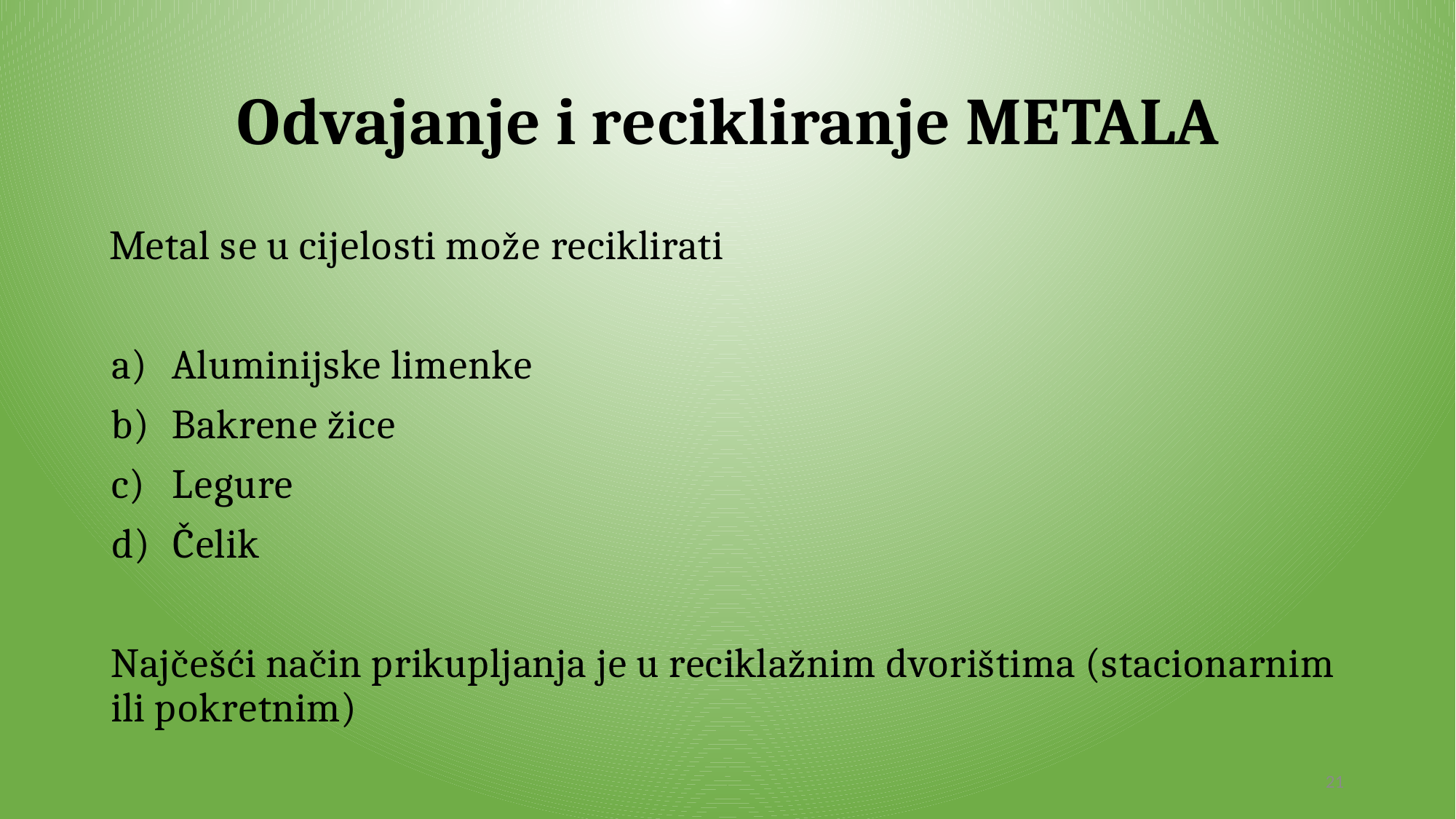

# Odvajanje i recikliranje METALA
Metal se u cijelosti može reciklirati

Aluminijske limenke
Bakrene žice
Legure
Čelik

Najčešći način prikupljanja je u reciklažnim dvorištima (stacionarnim ili pokretnim)

21